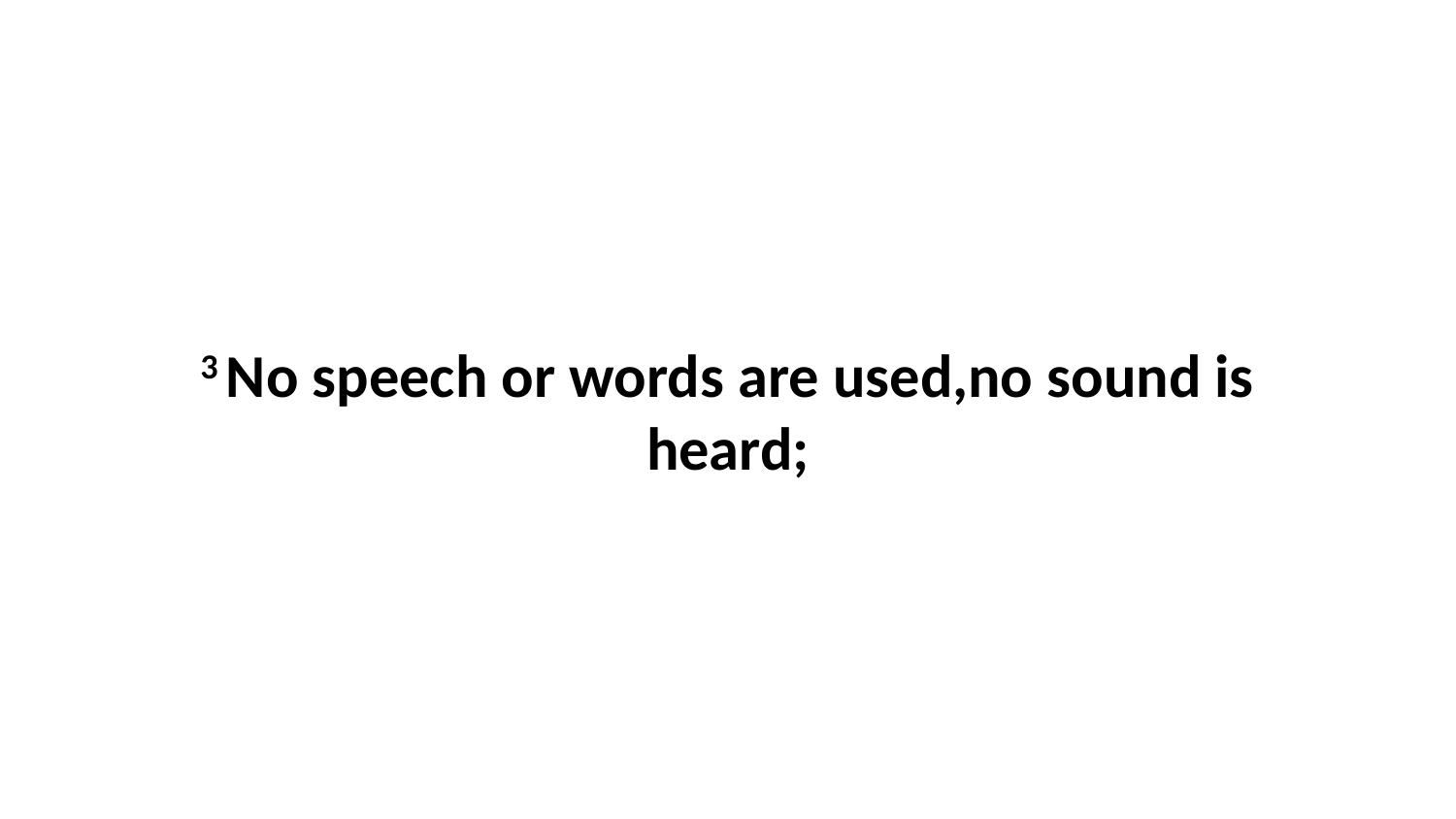

3 No speech or words are used,no sound is heard;